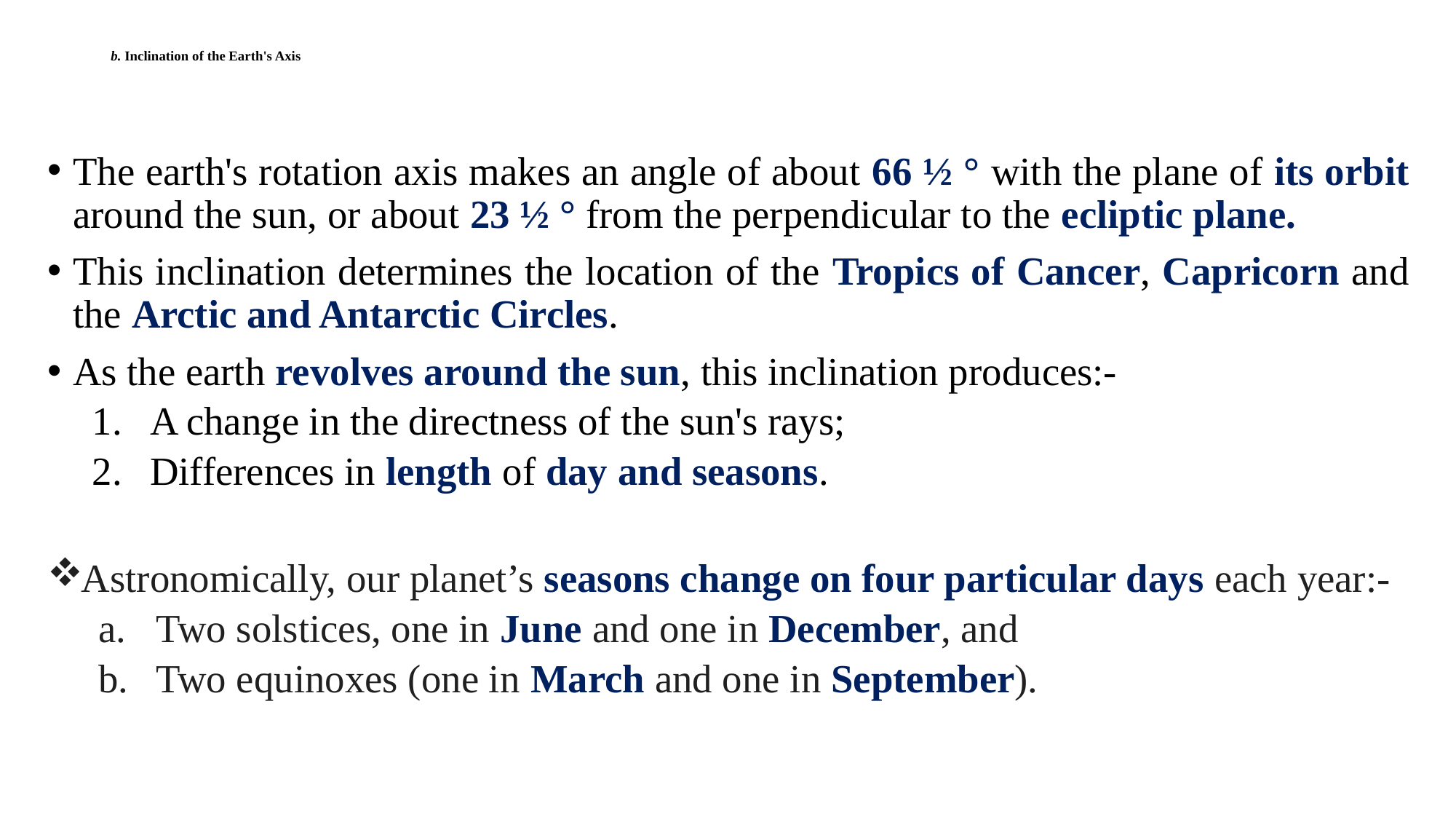

# b. Inclination of the Earth's Axis

The earth's rotation axis makes an angle of about 66 ½ ° with the plane of its orbit around the sun, or about 23 ½ ° from the perpendicular to the ecliptic plane.
This inclination determines the location of the Tropics of Cancer, Capricorn and the Arctic and Antarctic Circles.
As the earth revolves around the sun, this inclination produces:-
A change in the directness of the sun's rays;
Differences in length of day and seasons.

Astronomically, our planet’s seasons change on four particular days each year:-
Two solstices, one in June and one in December, and
Two equinoxes (one in March and one in September).